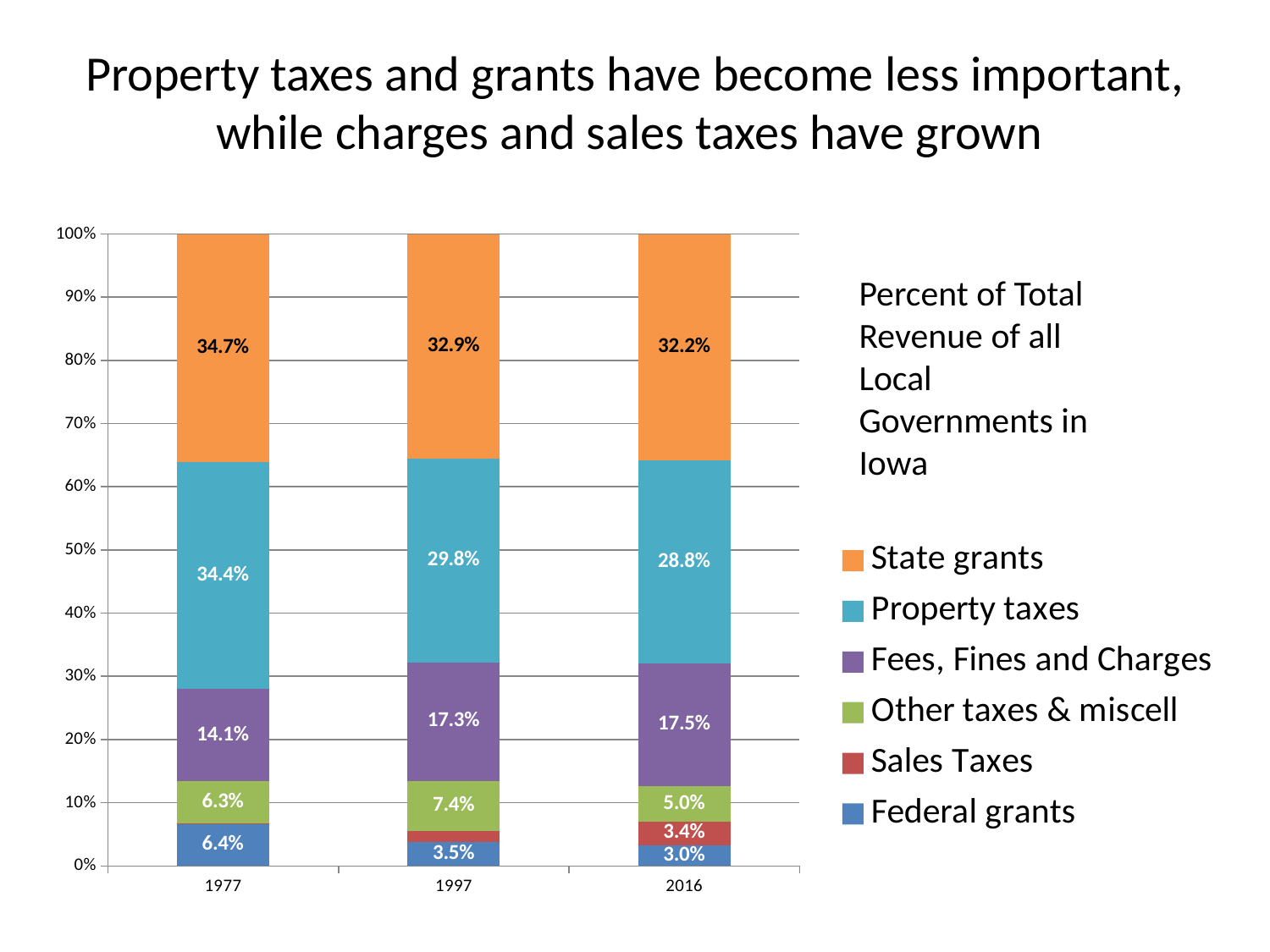

# Property taxes and grants have become less important, while charges and sales taxes have grown

### Chart

| Category | Federal grants | Sales Taxes | Other taxes & miscell | Fees, Fines and Charges | Property taxes | State grants |
|---|---|---|---|---|---|---|
| 1977 | 0.0643151070085119 | 0.0007773940506605384 | 0.0632043239912185 | 0.1406216379299277 | 0.3441549858135086 | 0.34665262995724794 |
| 1997 | 0.03507394903729076 | 0.016166204960444144 | 0.07354846514794662 | 0.17342900666443095 | 0.29799594495887866 | 0.32928817333517896 |
| 2016 | 0.02972201764792348 | 0.03368898771177796 | 0.04957864663633101 | 0.1752359922068372 | 0.28769174738857783 | 0.32209222970188833 |
Percent of Total Revenue of all Local  Governments in Iowa